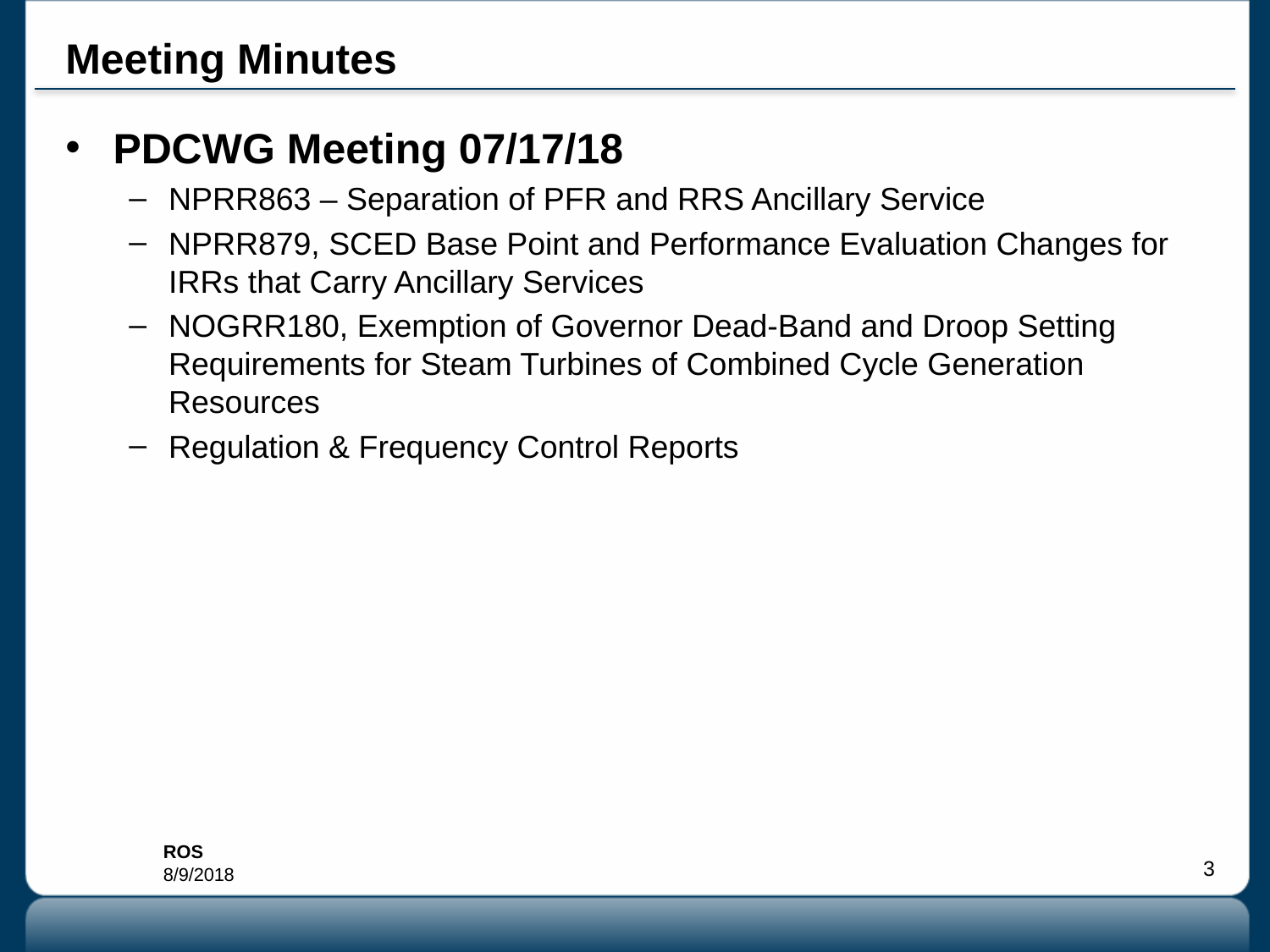

# Meeting Minutes
PDCWG Meeting 07/17/18
NPRR863 – Separation of PFR and RRS Ancillary Service
NPRR879, SCED Base Point and Performance Evaluation Changes for IRRs that Carry Ancillary Services
NOGRR180, Exemption of Governor Dead-Band and Droop Setting Requirements for Steam Turbines of Combined Cycle Generation Resources
Regulation & Frequency Control Reports